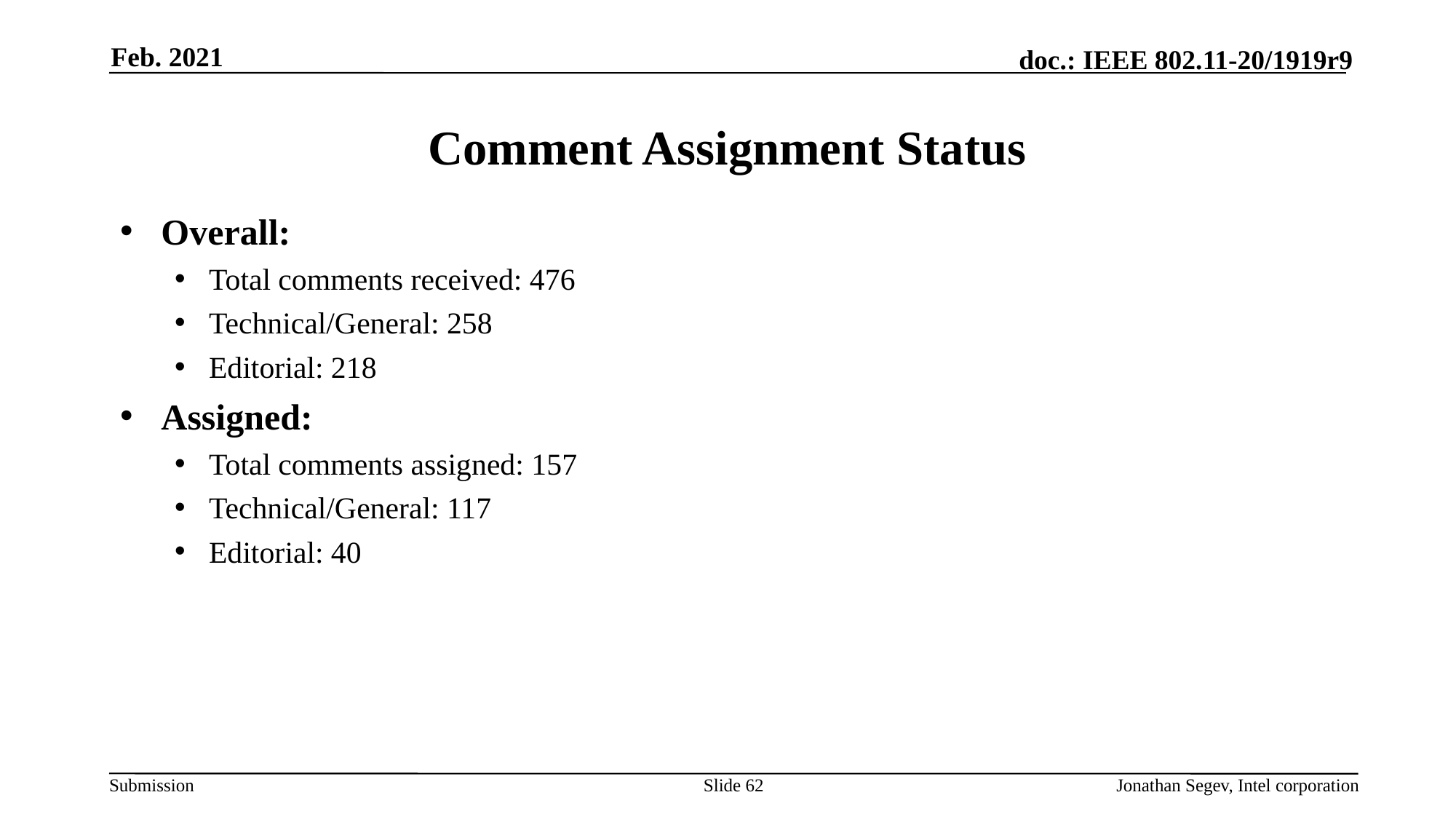

Feb. 2021
# Comment Assignment Status
Overall:
Total comments received: 476
Technical/General: 258
Editorial: 218
Assigned:
Total comments assigned: 157
Technical/General: 117
Editorial: 40

Slide 62
Jonathan Segev, Intel corporation